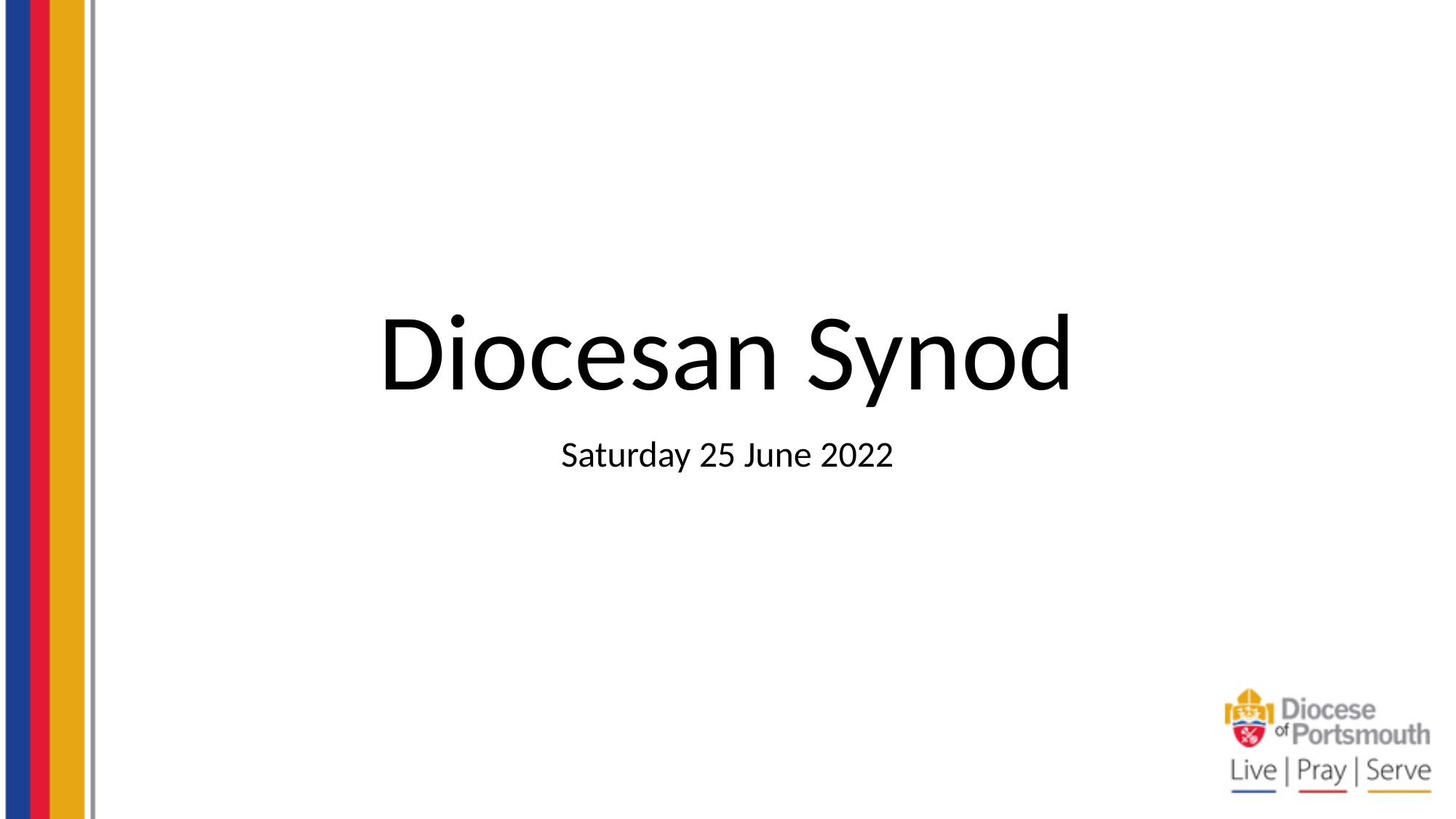

# Diocesan Synod
Saturday 25 June 2022